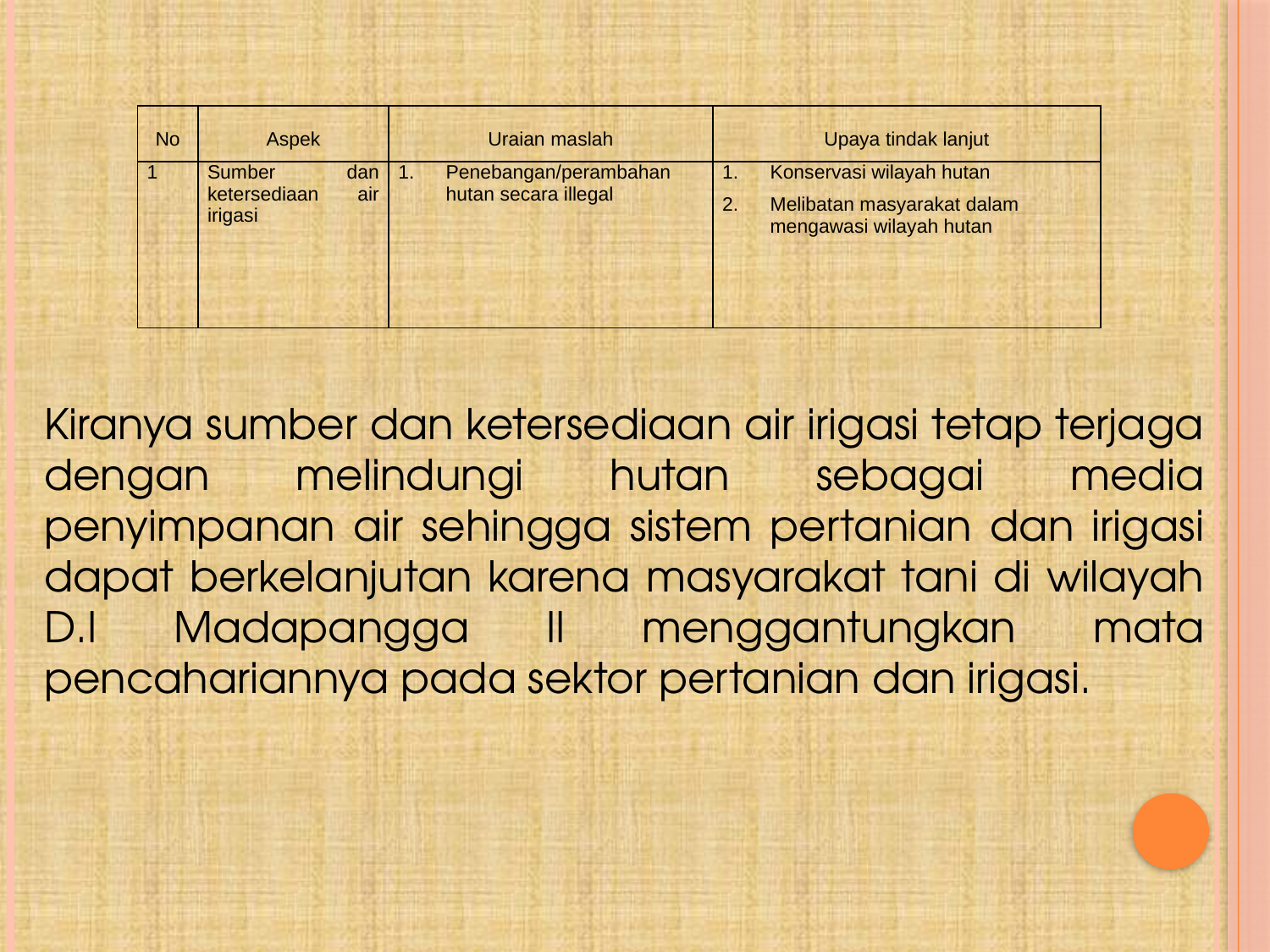

| No | Aspek | Uraian maslah | Upaya tindak lanjut |
| --- | --- | --- | --- |
| 1 | Sumber dan ketersediaan air irigasi | Penebangan/perambahan hutan secara illegal | Konservasi wilayah hutan Melibatan masyarakat dalam mengawasi wilayah hutan |
Kiranya sumber dan ketersediaan air irigasi tetap terjaga dengan melindungi hutan sebagai media penyimpanan air sehingga sistem pertanian dan irigasi dapat berkelanjutan karena masyarakat tani di wilayah D.I Madapangga II menggantungkan mata pencahariannya pada sektor pertanian dan irigasi.